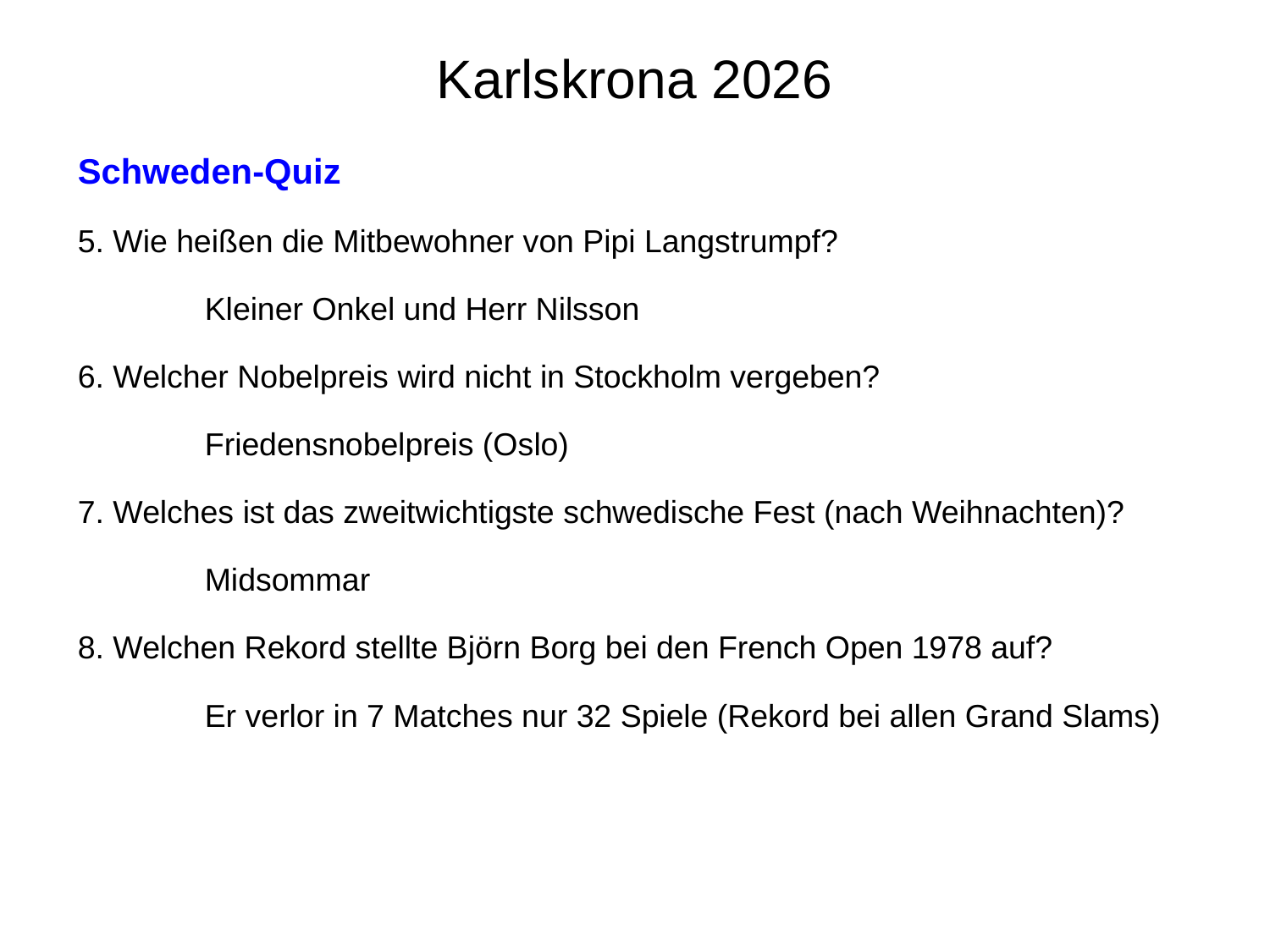

# Karlskrona 2026
Schweden-Quiz
5. Wie heißen die Mitbewohner von Pipi Langstrumpf?
	Kleiner Onkel und Herr Nilsson
6. Welcher Nobelpreis wird nicht in Stockholm vergeben?
	Friedensnobelpreis (Oslo)
7. Welches ist das zweitwichtigste schwedische Fest (nach Weihnachten)?
	Midsommar
8. Welchen Rekord stellte Björn Borg bei den French Open 1978 auf?
	Er verlor in 7 Matches nur 32 Spiele (Rekord bei allen Grand Slams)